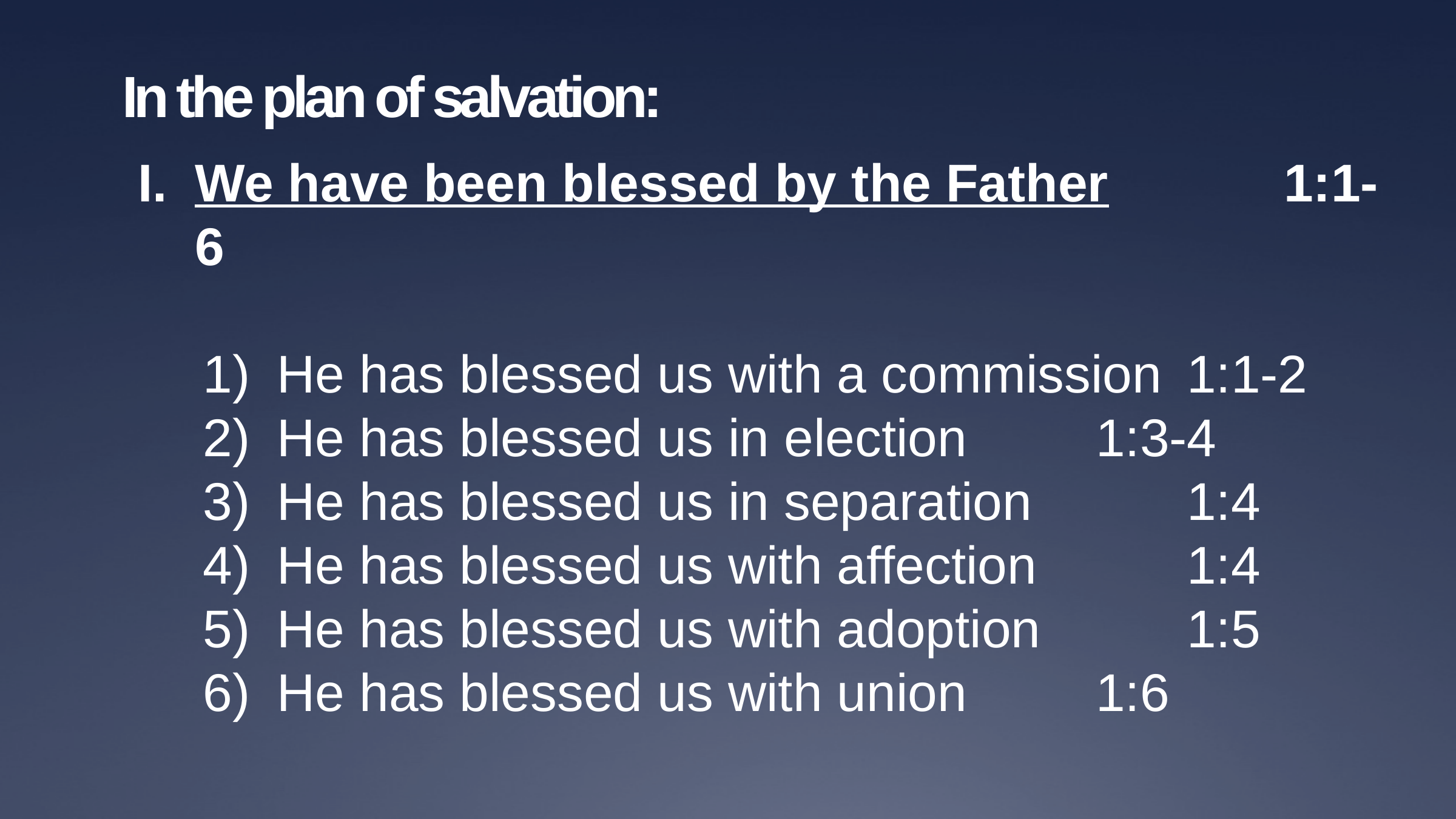

# In the plan of salvation:
We have been blessed by the Father 	      1:1-6

He has blessed us with a commission	1:1-2
He has blessed us in election		1:3-4
He has blessed us in separation		1:4
He has blessed us with affection		1:4
He has blessed us with adoption		1:5
He has blessed us with union		1:6